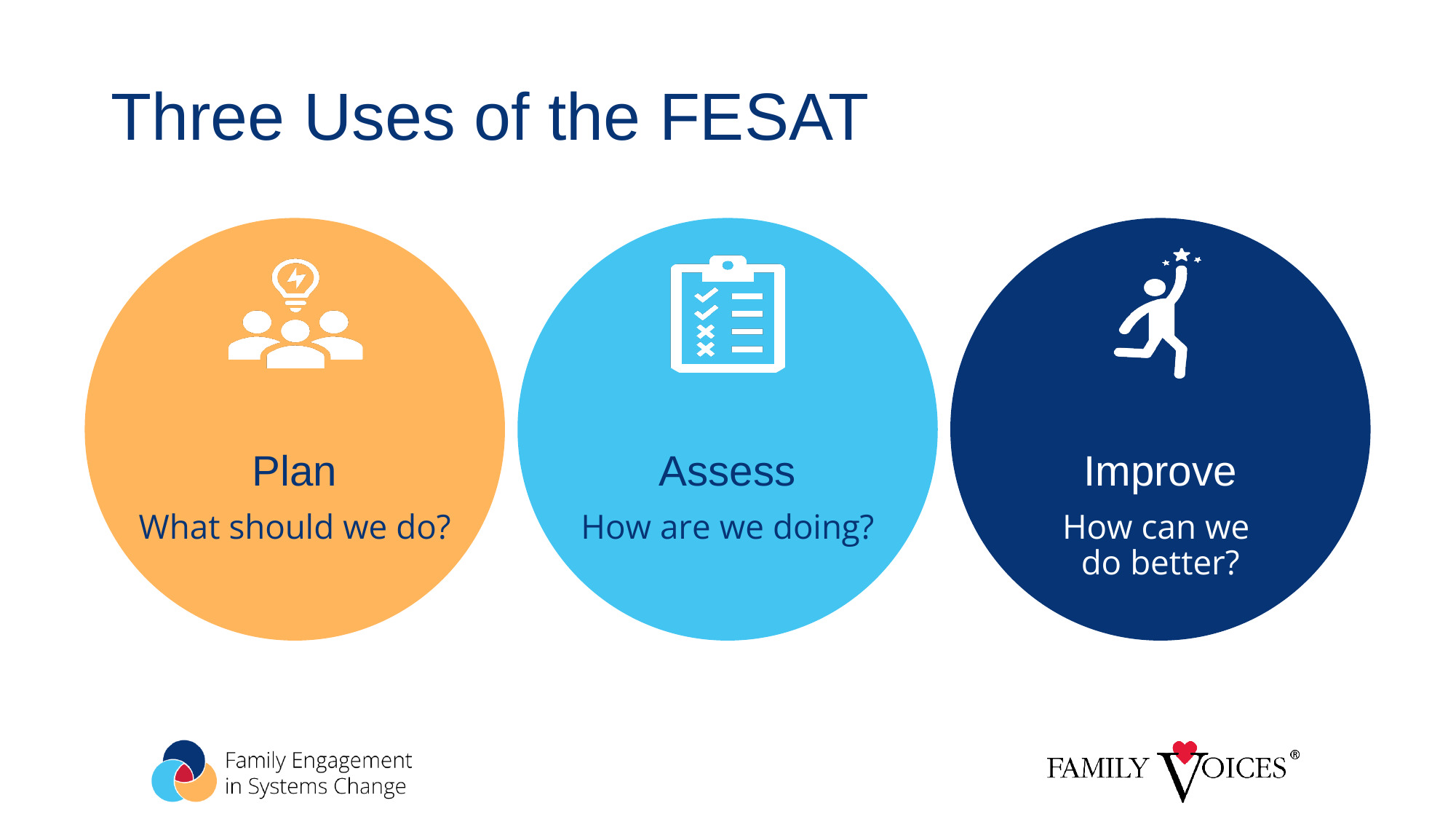

# Three Uses of the FESAT
Plan
What should we do?
Assess
How are we doing?
Improve
How can we
do better?